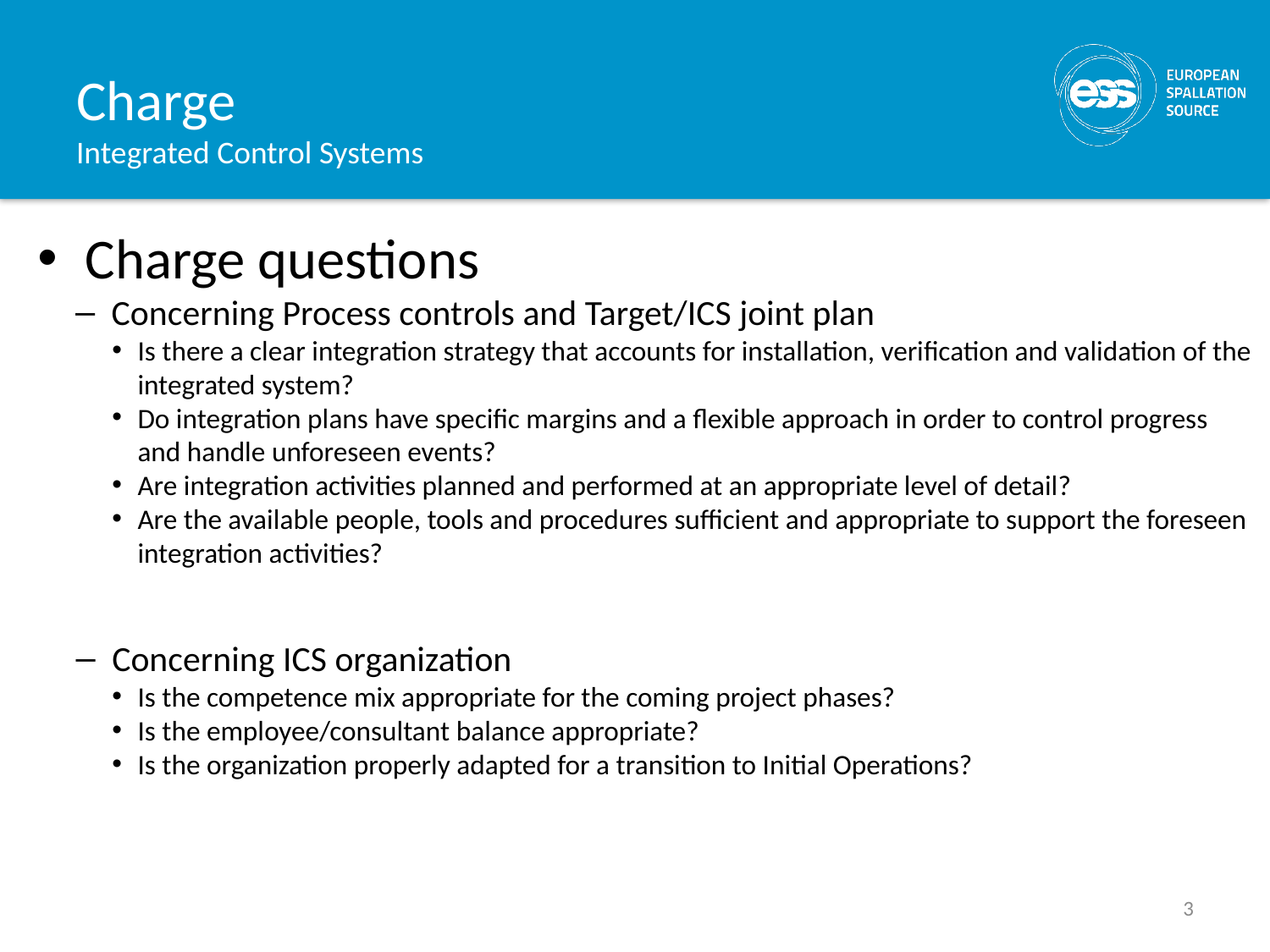

# Charge Integrated Control Systems
Charge questions
Concerning Process controls and Target/ICS joint plan
Is there a clear integration strategy that accounts for installation, verification and validation of the integrated system?
Do integration plans have specific margins and a flexible approach in order to control progress and handle unforeseen events?
Are integration activities planned and performed at an appropriate level of detail?
Are the available people, tools and procedures sufficient and appropriate to support the foreseen integration activities?

Concerning ICS organization
Is the competence mix appropriate for the coming project phases?
Is the employee/consultant balance appropriate?
Is the organization properly adapted for a transition to Initial Operations?
3